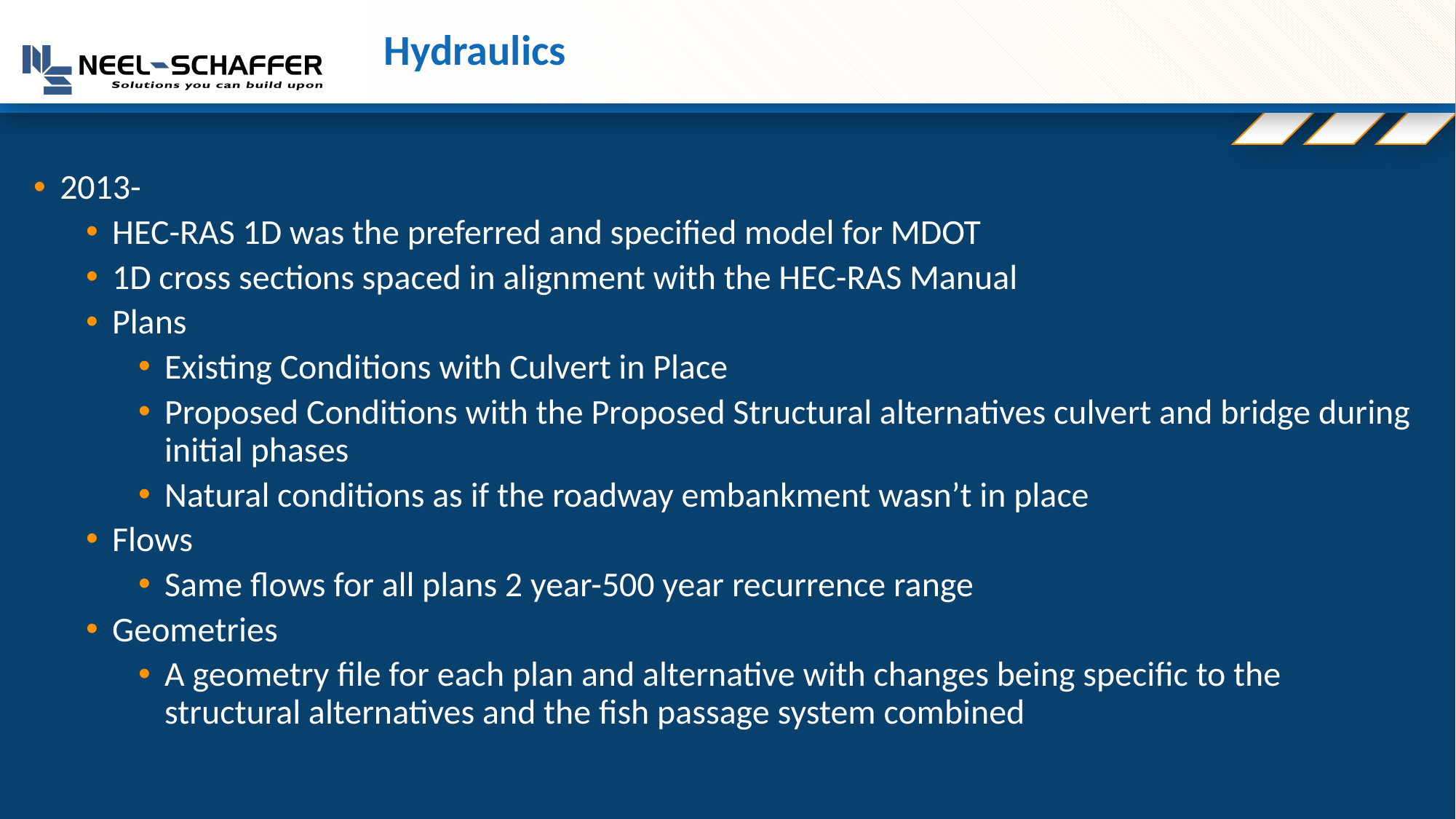

# Hydraulics
2013-
HEC-RAS 1D was the preferred and specified model for MDOT
1D cross sections spaced in alignment with the HEC-RAS Manual
Plans
Existing Conditions with Culvert in Place
Proposed Conditions with the Proposed Structural alternatives culvert and bridge during initial phases
Natural conditions as if the roadway embankment wasn’t in place
Flows
Same flows for all plans 2 year-500 year recurrence range
Geometries
A geometry file for each plan and alternative with changes being specific to the structural alternatives and the fish passage system combined